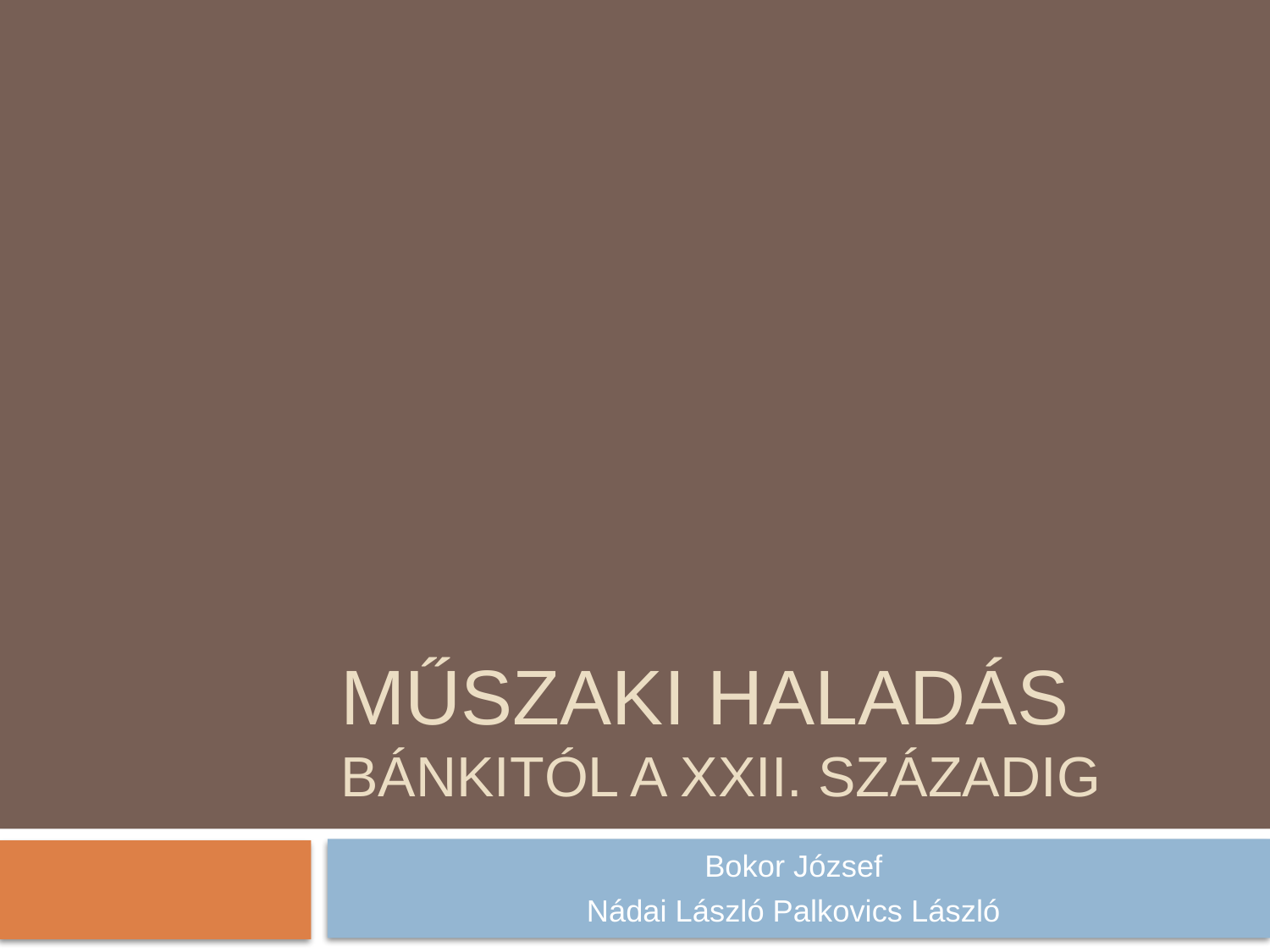

# Műszaki haladás Bánkitól a XXII. századig
Bokor József
Nádai László Palkovics László